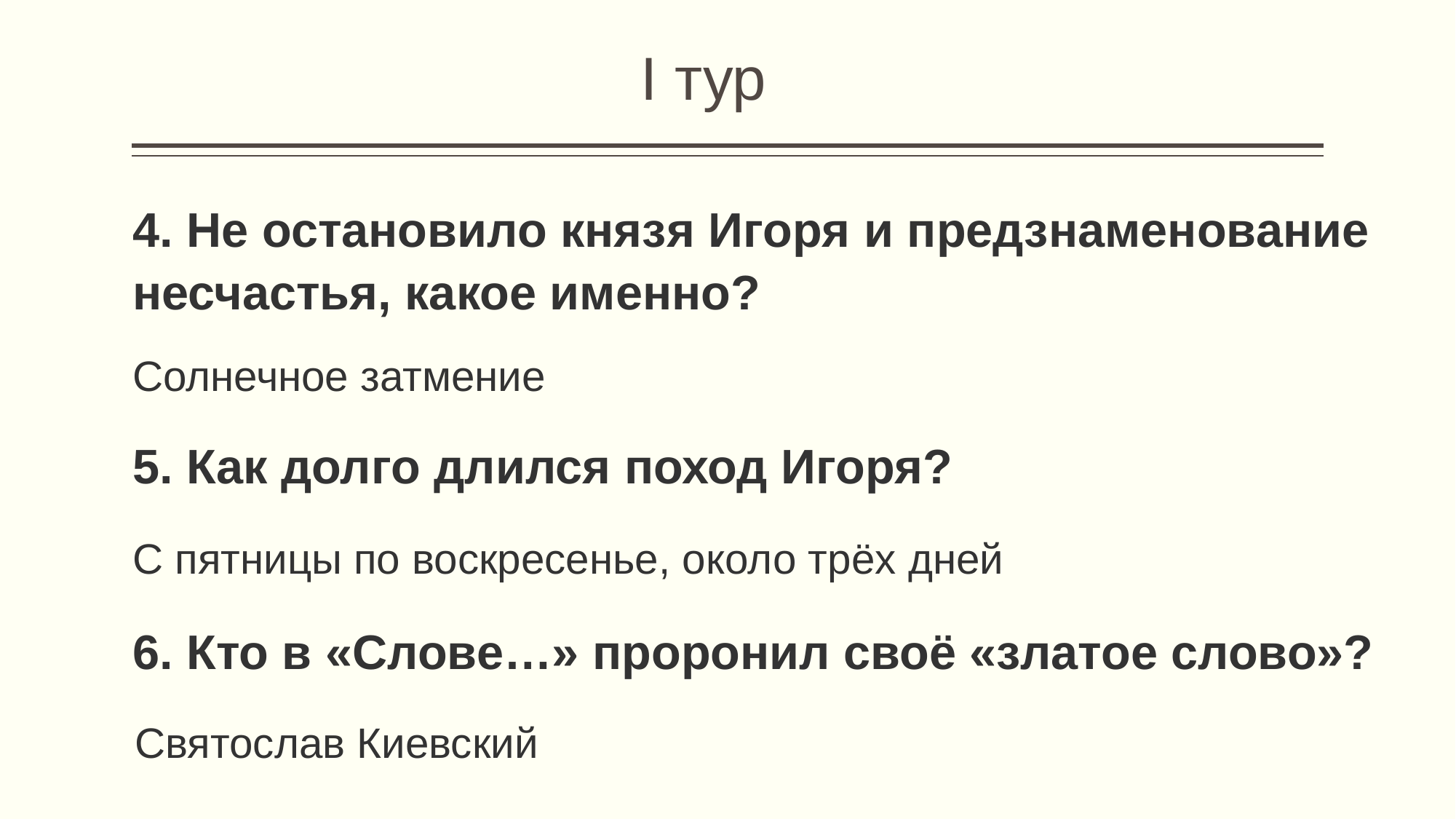

I тур
4. Не остановило князя Игоря и предзнаменование несчастья, какое именно?
Солнечное затмение
5. Как долго длился поход Игоря?
С пятницы по воскресенье, около трёх дней
6. Кто в «Слове…» проронил своё «златое слово»?
Святослав Киевский